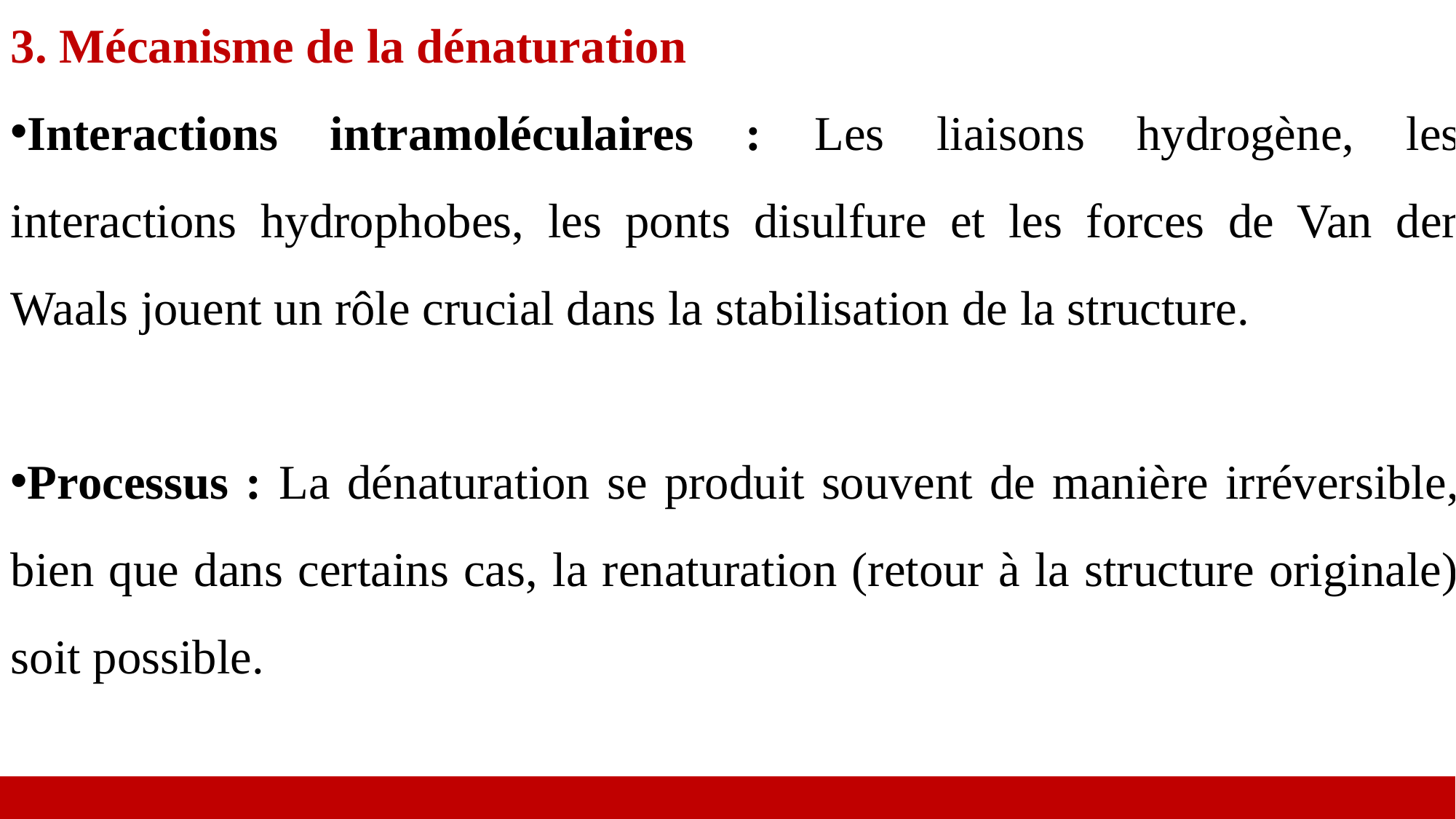

3. Mécanisme de la dénaturation
Interactions intramoléculaires : Les liaisons hydrogène, les interactions hydrophobes, les ponts disulfure et les forces de Van der Waals jouent un rôle crucial dans la stabilisation de la structure.

Processus : La dénaturation se produit souvent de manière irréversible, bien que dans certains cas, la renaturation (retour à la structure originale) soit possible.